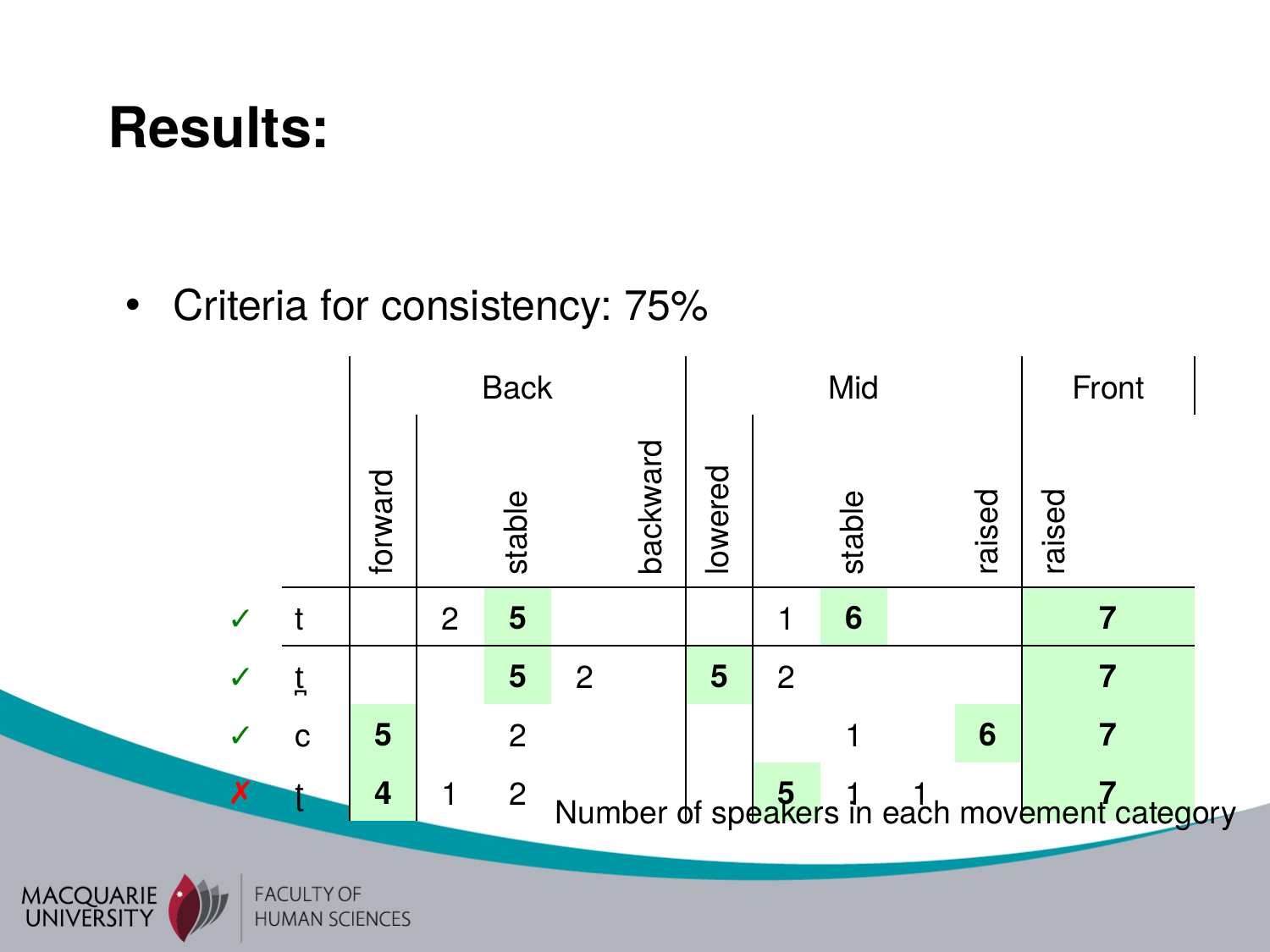

# Results:
Criteria for consistency: 75%
|  |  | Back |  |  |  |  | Mid |  |  |  |  | Front |
| --- | --- | --- | --- | --- | --- | --- | --- | --- | --- | --- | --- | --- |
|  |  | forward |  | stable |  | backward | lowered |  | stable |  | raised | raised |
| ✓ | t |  | 2 | 5 |  |  |  | 1 | 6 |  |  | 7 |
| ✓ | t̪ |  |  | 5 | 2 |  | 5 | 2 |  |  |  | 7 |
| ✓ | c | 5 |  | 2 |  |  |  |  | 1 |  | 6 | 7 |
| ✗ | ʈ | 4 | 1 | 2 |  |  |  | 5 | 1 | 1 |  | 7 |
Number of speakers in each movement category